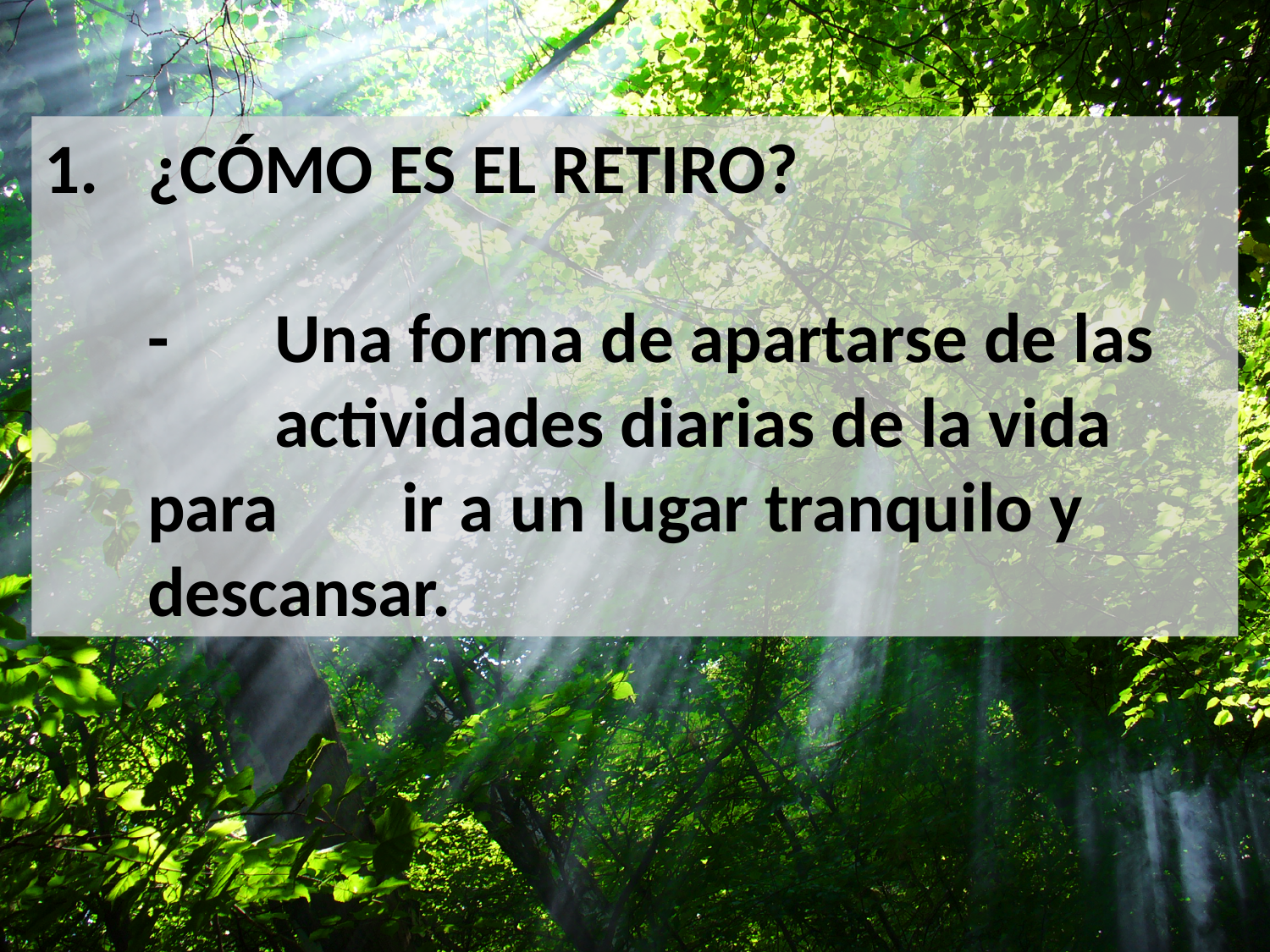

¿CÓMO ES EL RETIRO?

	-	Una forma de apartarse de las 	actividades diarias de la vida para 	ir a un lugar tranquilo y descansar.